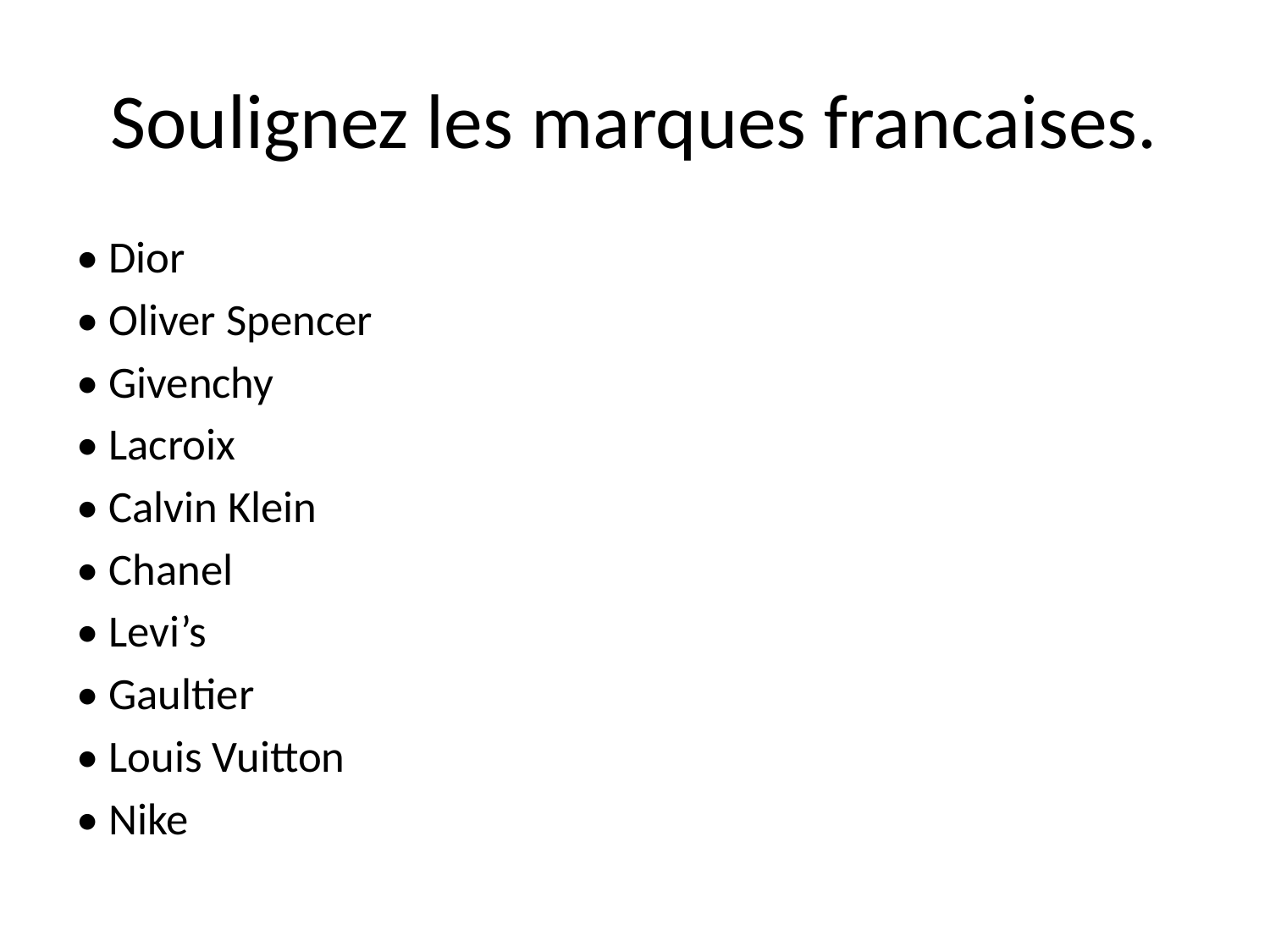

# Soulignez les marques francaises.
• Dior
• Oliver Spencer
• Givenchy
• Lacroix
• Calvin Klein
• Chanel
• Levi’s
• Gaultier
• Louis Vuitton
• Nike